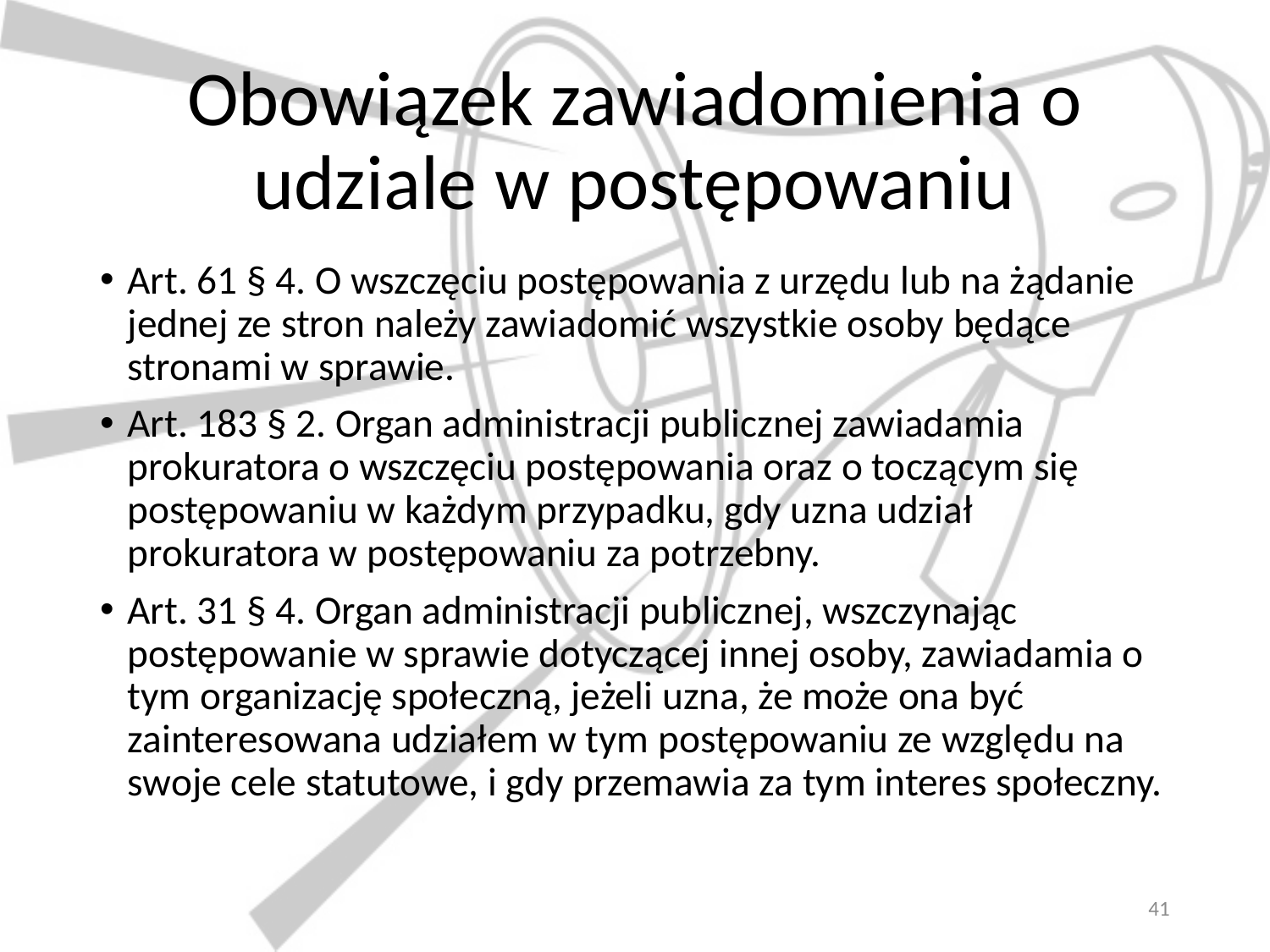

# Obowiązek zawiadomienia o udziale w postępowaniu
Art. 61 § 4. O wszczęciu postępowania z urzędu lub na żądanie jednej ze stron należy zawiadomić wszystkie osoby będące stronami w sprawie.
Art. 183 § 2. Organ administracji publicznej zawiadamia prokuratora o wszczęciu postępowania oraz o toczącym się postępowaniu w każdym przypadku, gdy uzna udział prokuratora w postępowaniu za potrzebny.
Art. 31 § 4. Organ administracji publicznej, wszczynając postępowanie w sprawie dotyczącej innej osoby, zawiadamia o tym organizację społeczną, jeżeli uzna, że może ona być zainteresowana udziałem w tym postępowaniu ze względu na swoje cele statutowe, i gdy przemawia za tym interes społeczny.
41